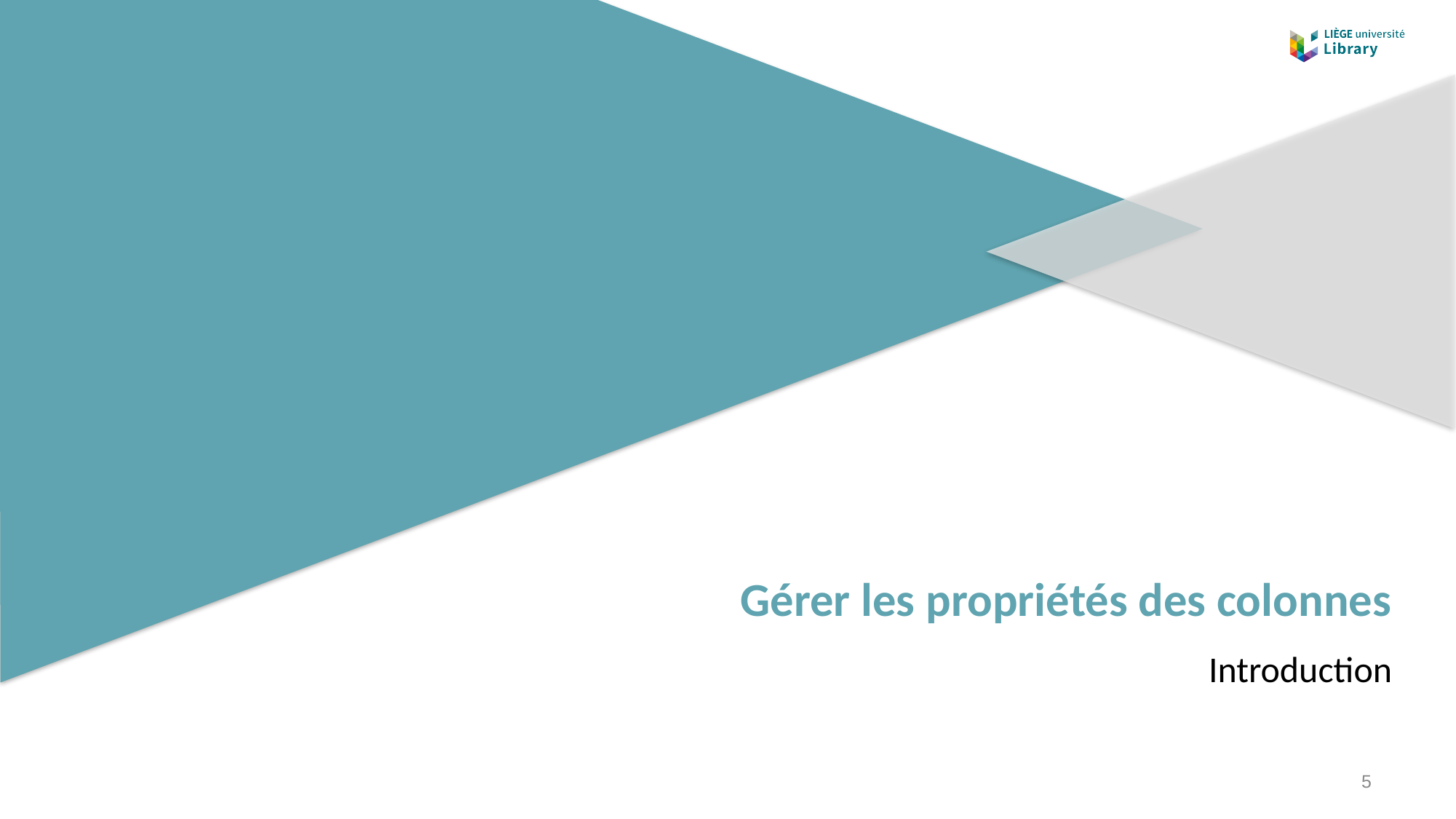

# Gérer les propriétés des colonnes
Introduction
5